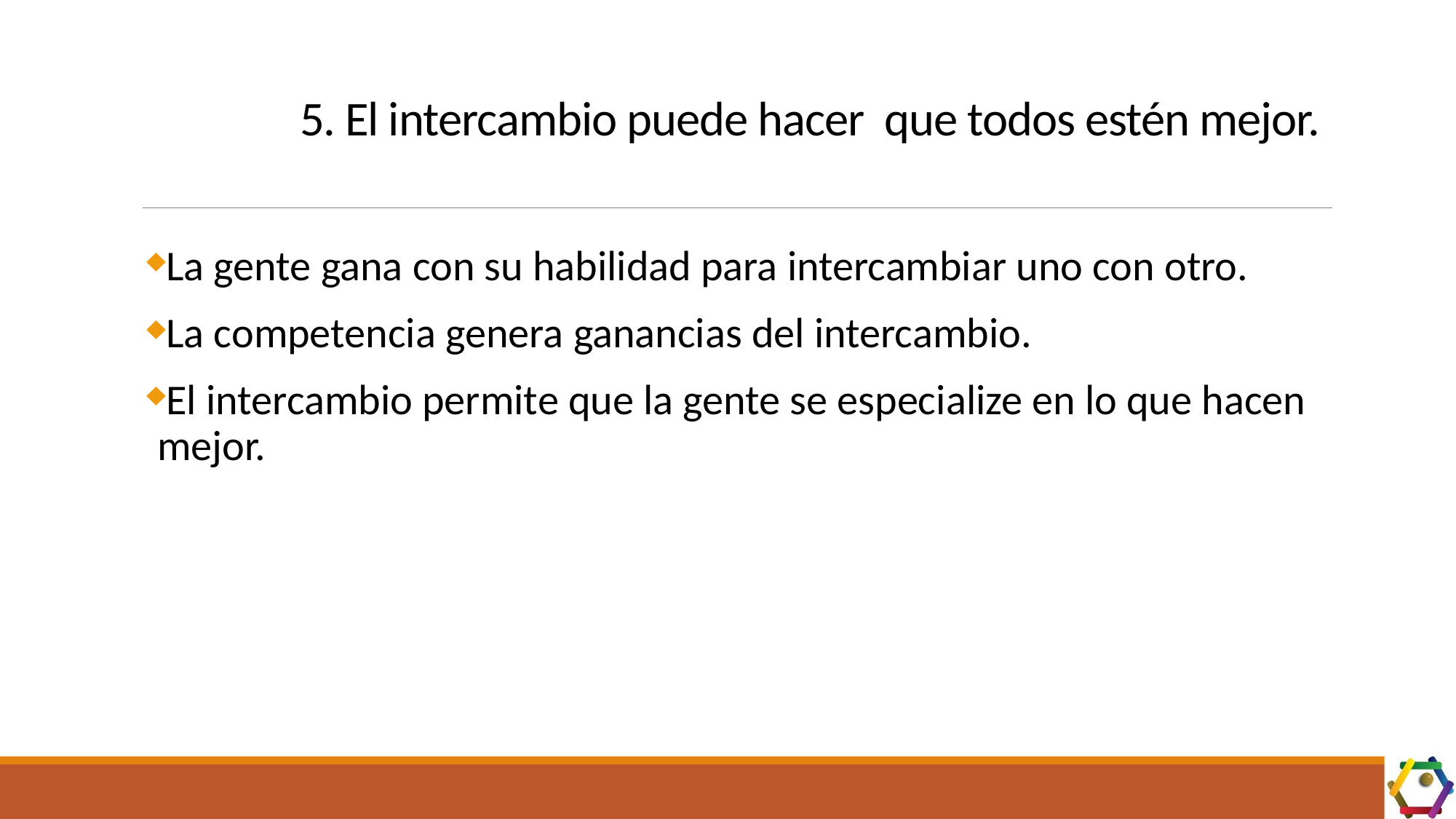

# 5. El intercambio puede hacer  que todos estén mejor.
La gente gana con su habilidad para intercambiar uno con otro.
La competencia genera ganancias del intercambio.
El intercambio permite que la gente se especialize en lo que hacen mejor.